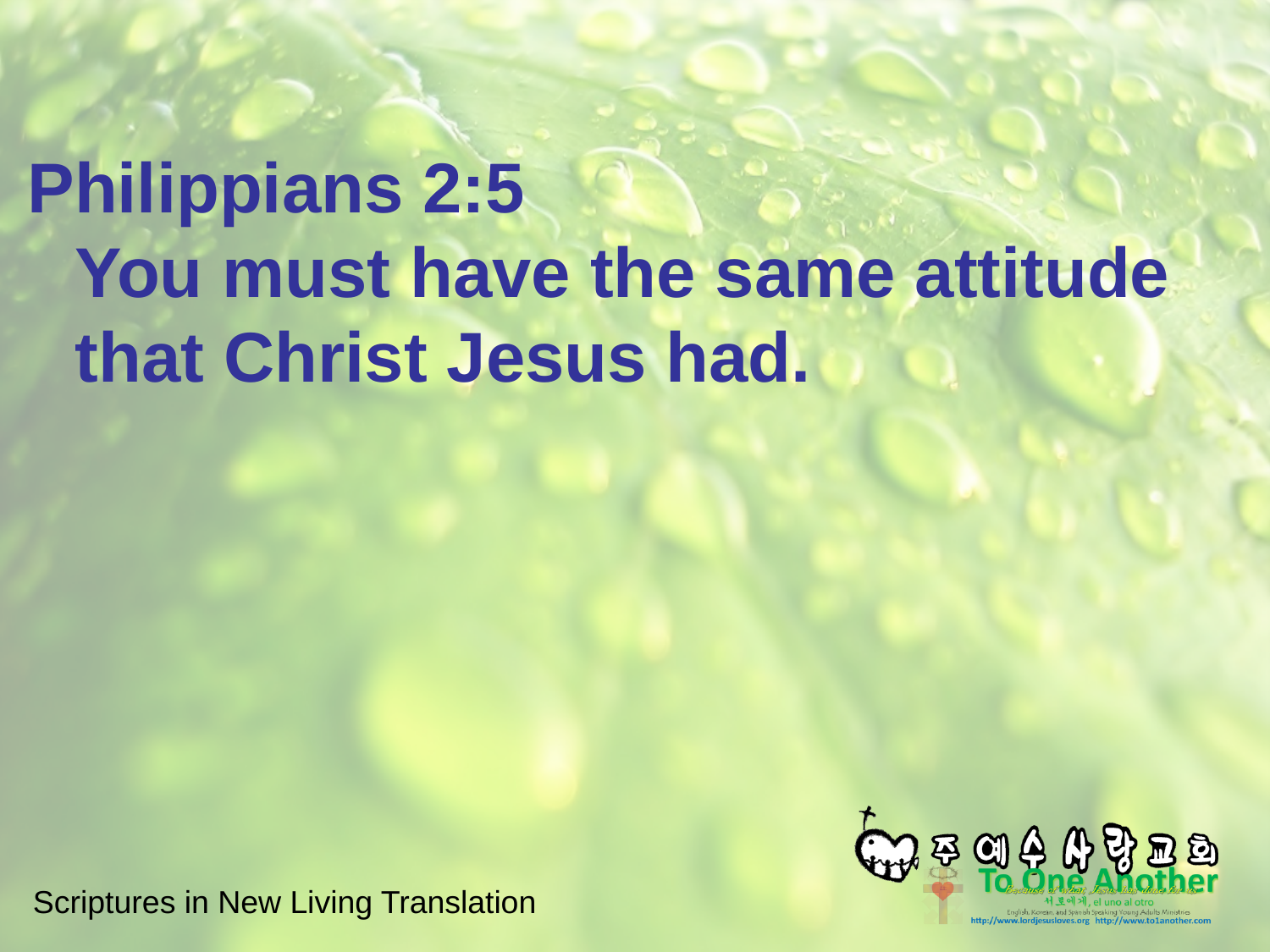

#
Philippians 2:5
You must have the same attitude that Christ Jesus had.